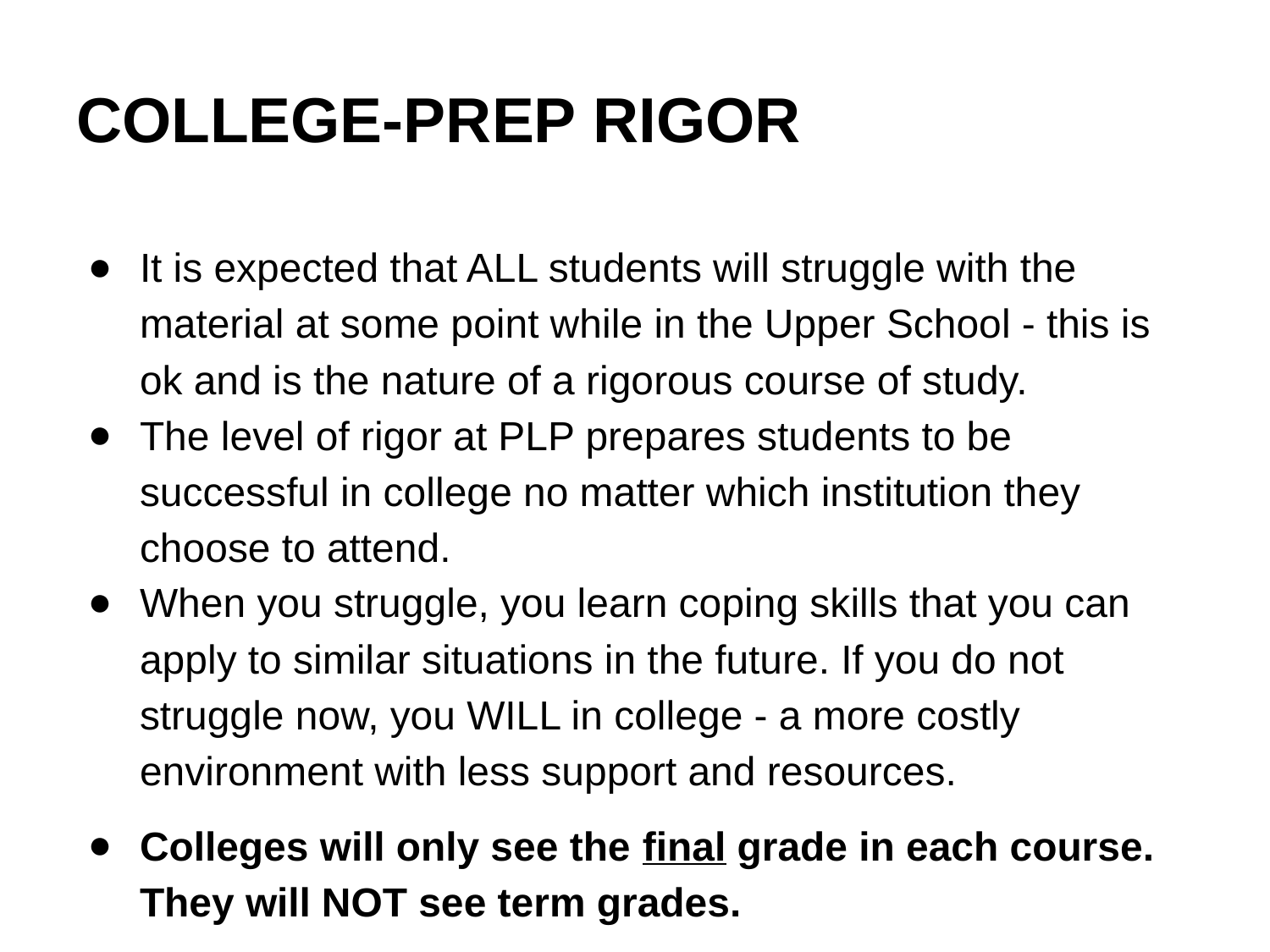

# COLLEGE-PREP RIGOR
It is expected that ALL students will struggle with the material at some point while in the Upper School - this is ok and is the nature of a rigorous course of study.
The level of rigor at PLP prepares students to be successful in college no matter which institution they choose to attend.
When you struggle, you learn coping skills that you can apply to similar situations in the future. If you do not struggle now, you WILL in college - a more costly environment with less support and resources.

Colleges will only see the final grade in each course. They will NOT see term grades.